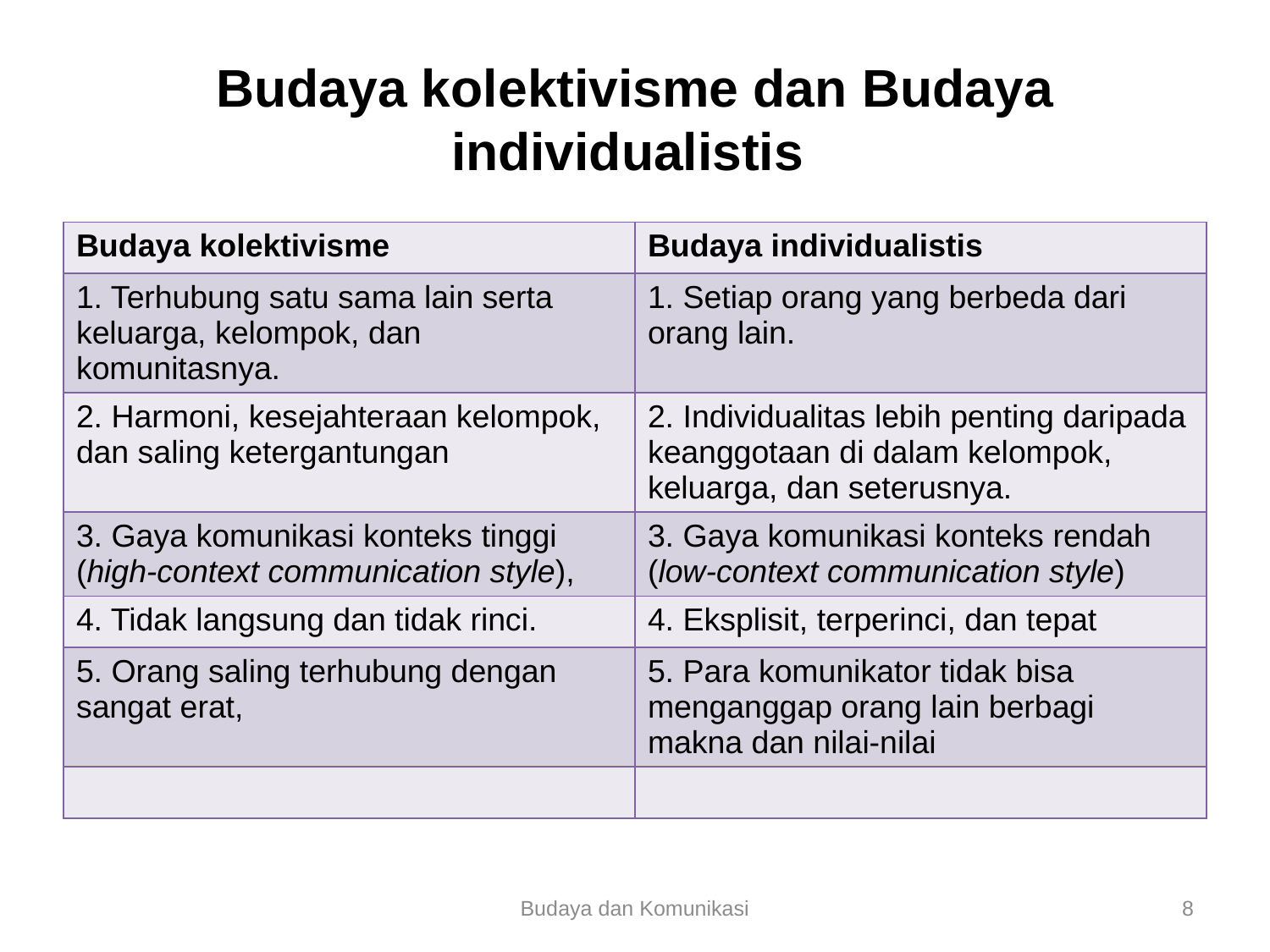

# Budaya kolektivisme dan Budaya individualistis
| Budaya kolektivisme | Budaya individualistis |
| --- | --- |
| 1. Terhubung satu sama lain serta keluarga, kelompok, dan komunitasnya. | 1. Setiap orang yang berbeda dari orang lain. |
| 2. Harmoni, kesejahteraan kelompok, dan saling ketergantungan | 2. Individualitas lebih penting daripada keanggotaan di dalam kelompok, keluarga, dan seterusnya. |
| 3. Gaya komunikasi konteks tinggi (high-context communication style), | 3. Gaya komunikasi konteks rendah (low-context communication style) |
| 4. Tidak langsung dan tidak rinci. | 4. Eksplisit, terperinci, dan tepat |
| 5. Orang saling terhubung dengan sangat erat, | 5. Para komunikator tidak bisa menganggap orang lain berbagi makna dan nilai-nilai |
|  |  |
Budaya dan Komunikasi
8